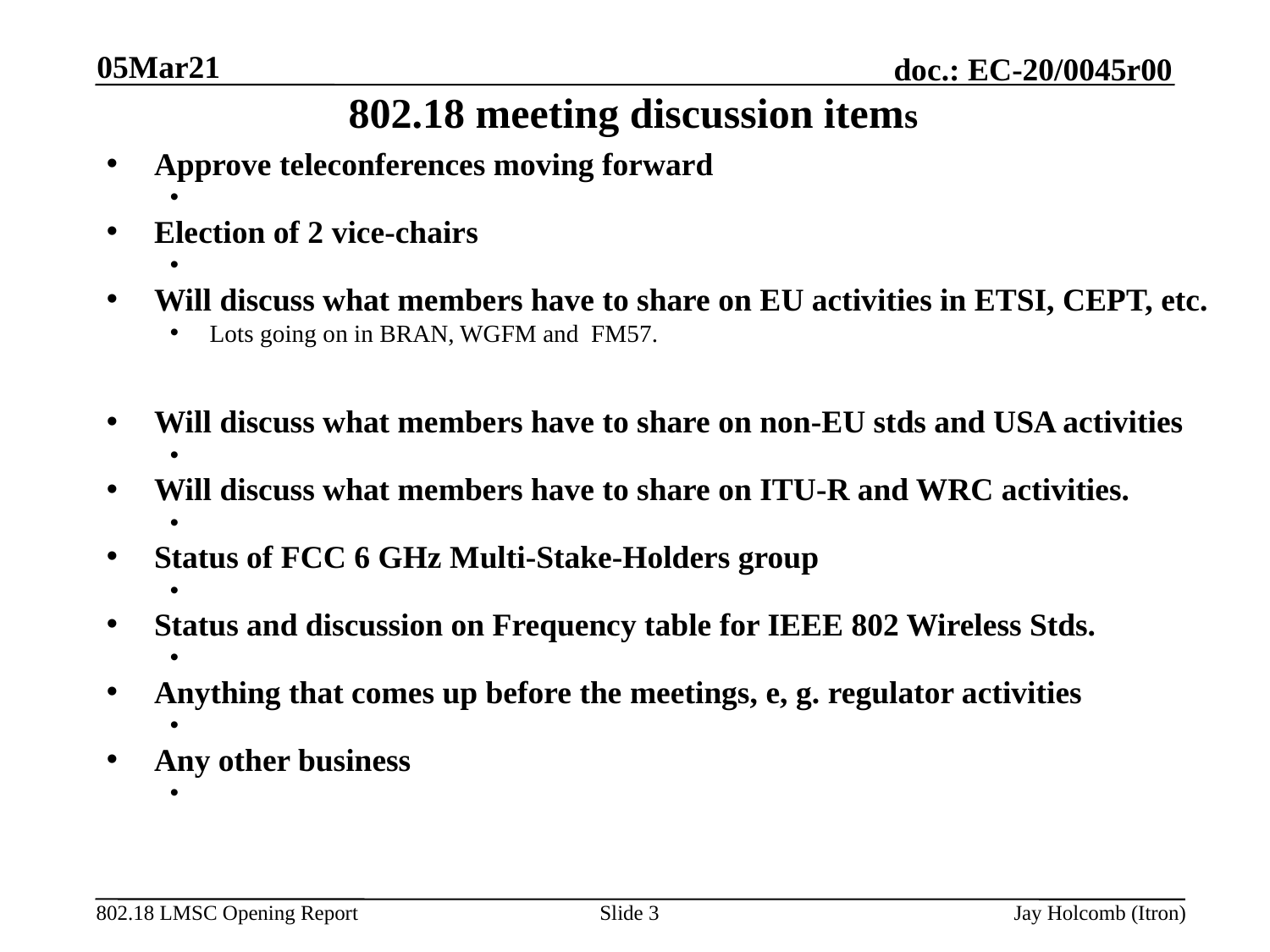

05Mar21
# 802.18 meeting discussion items
Approve teleconferences moving forward

Election of 2 vice-chairs

Will discuss what members have to share on EU activities in ETSI, CEPT, etc.
Lots going on in BRAN, WGFM and  FM57.

Will discuss what members have to share on non-EU stds and USA activities

Will discuss what members have to share on ITU-R and WRC activities.

Status of FCC 6 GHz Multi-Stake-Holders group

Status and discussion on Frequency table for IEEE 802 Wireless Stds.

Anything that comes up before the meetings, e, g. regulator activities

Any other business

Slide 3
Jay Holcomb (Itron)